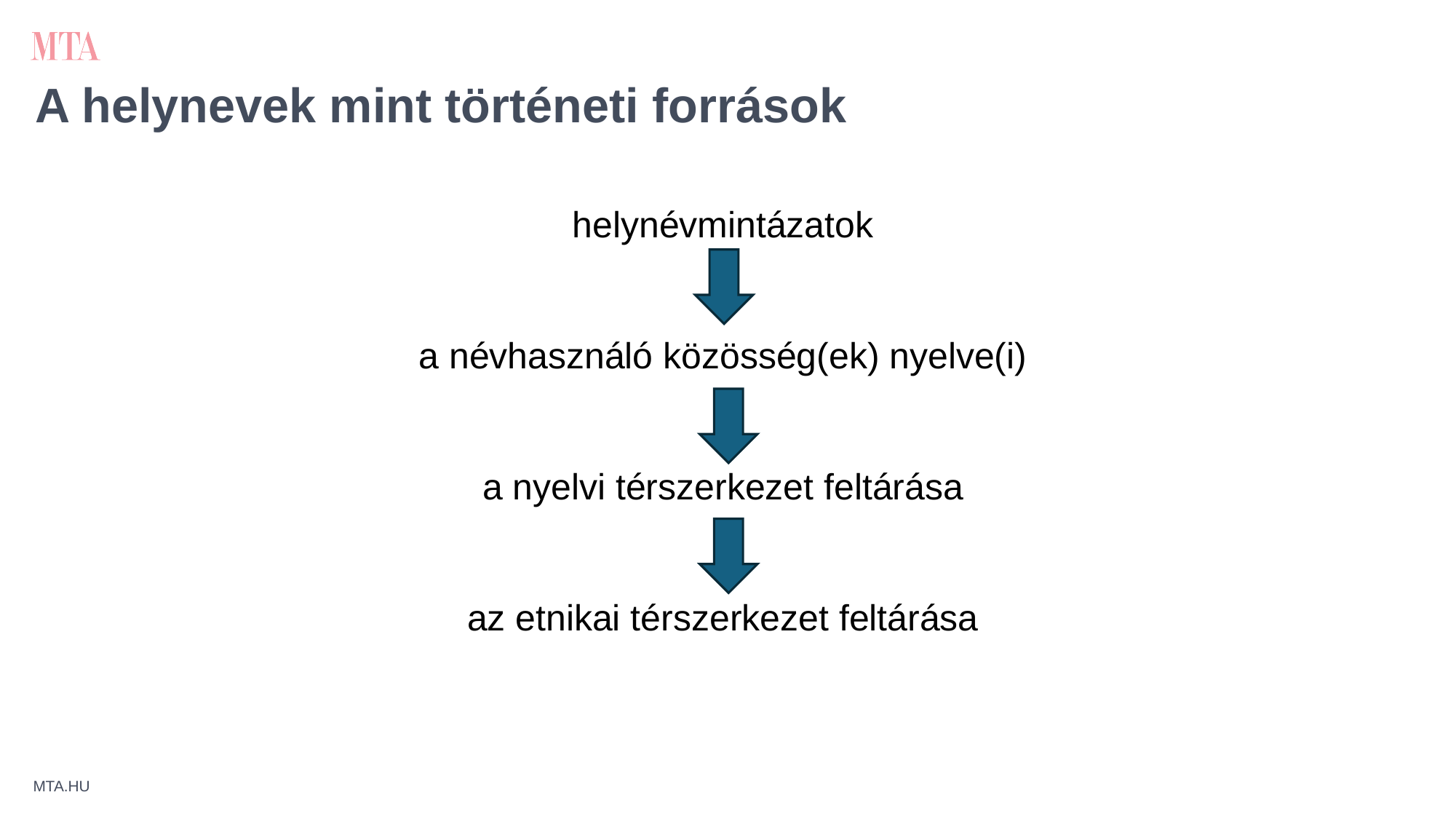

# A helynevek mint történeti források

helynévmintázatok

a névhasználó közösség(ek) nyelve(i)

a nyelvi térszerkezet feltárása

az etnikai térszerkezet feltárása